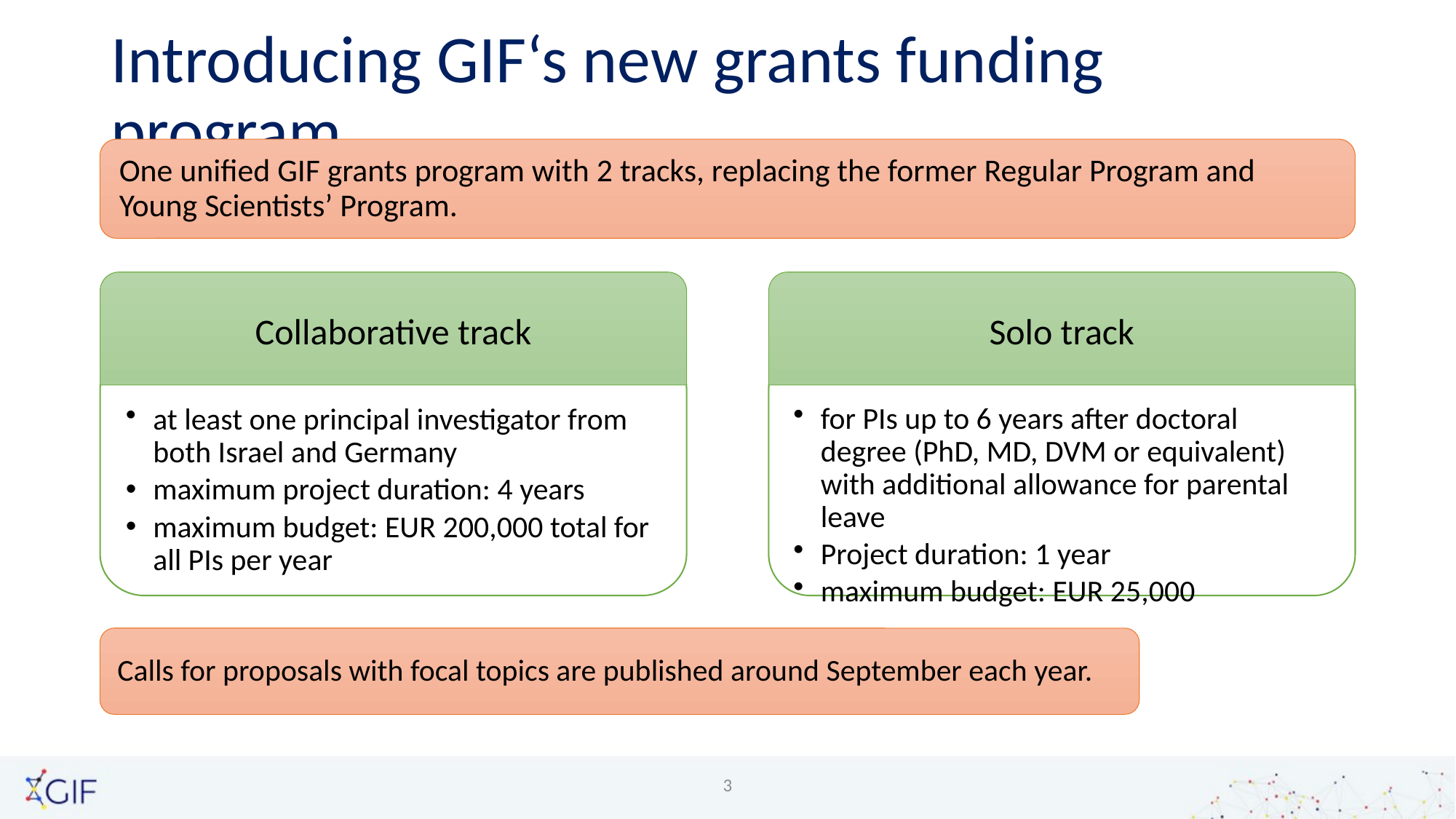

# Introducing GIF‘s new grants funding program
One unified GIF grants program with 2 tracks, replacing the former Regular Program and Young Scientists’ Program.
Calls for proposals with focal topics are published around September each year.
Collaborative track
Solo track
at least one principal investigator from both Israel and Germany
maximum project duration: 4 years
maximum budget: EUR 200,000 total for all PIs per year
for PIs up to 6 years after doctoral degree (PhD, MD, DVM or equivalent) with additional allowance for parental leave
Project duration: 1 year
maximum budget: EUR 25,000
3